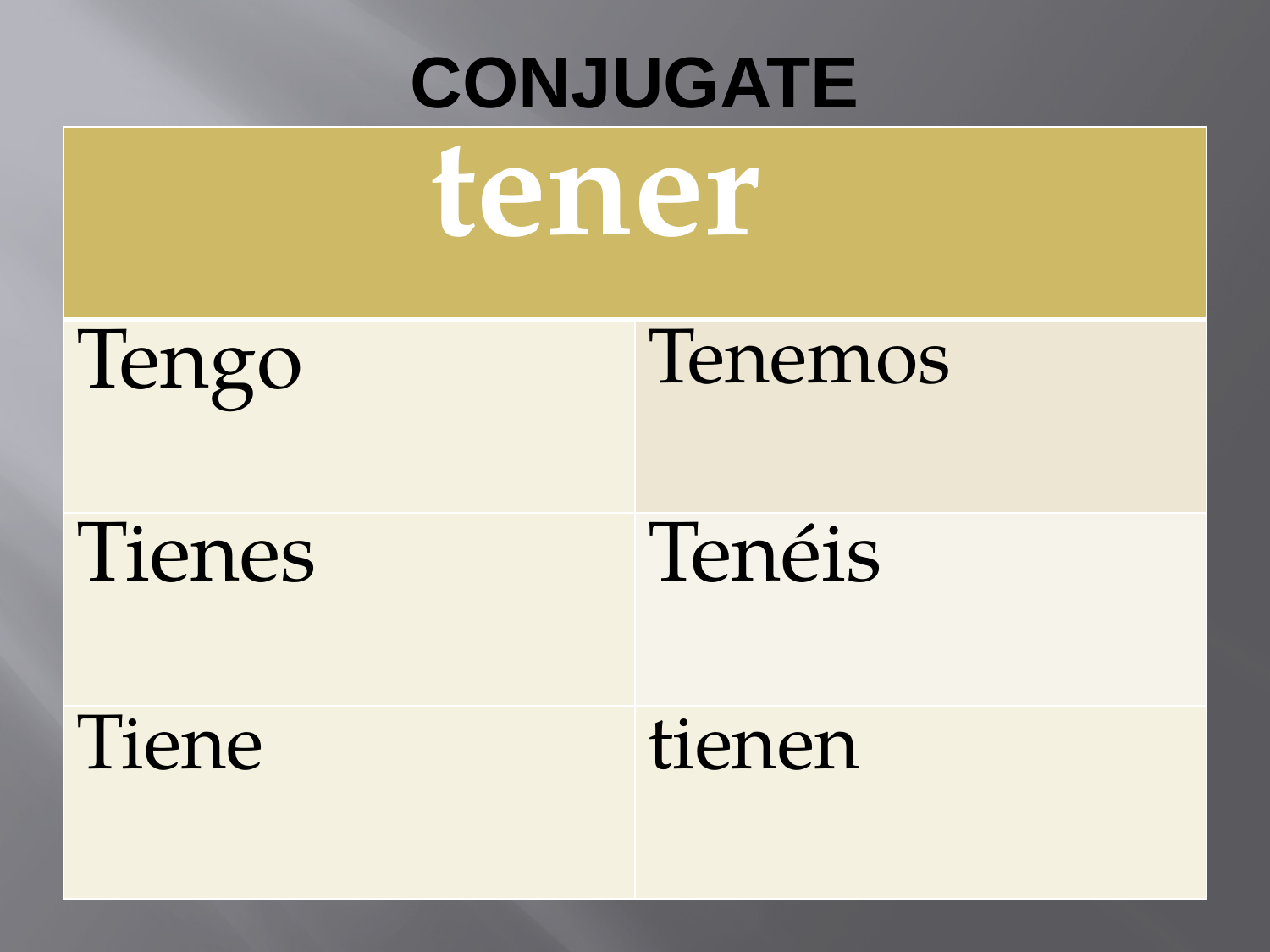

# CONJUGATE
| tener |  |
| --- | --- |
| Tengo | Tenemos |
| Tienes | Tenéis |
| Tiene | tienen |